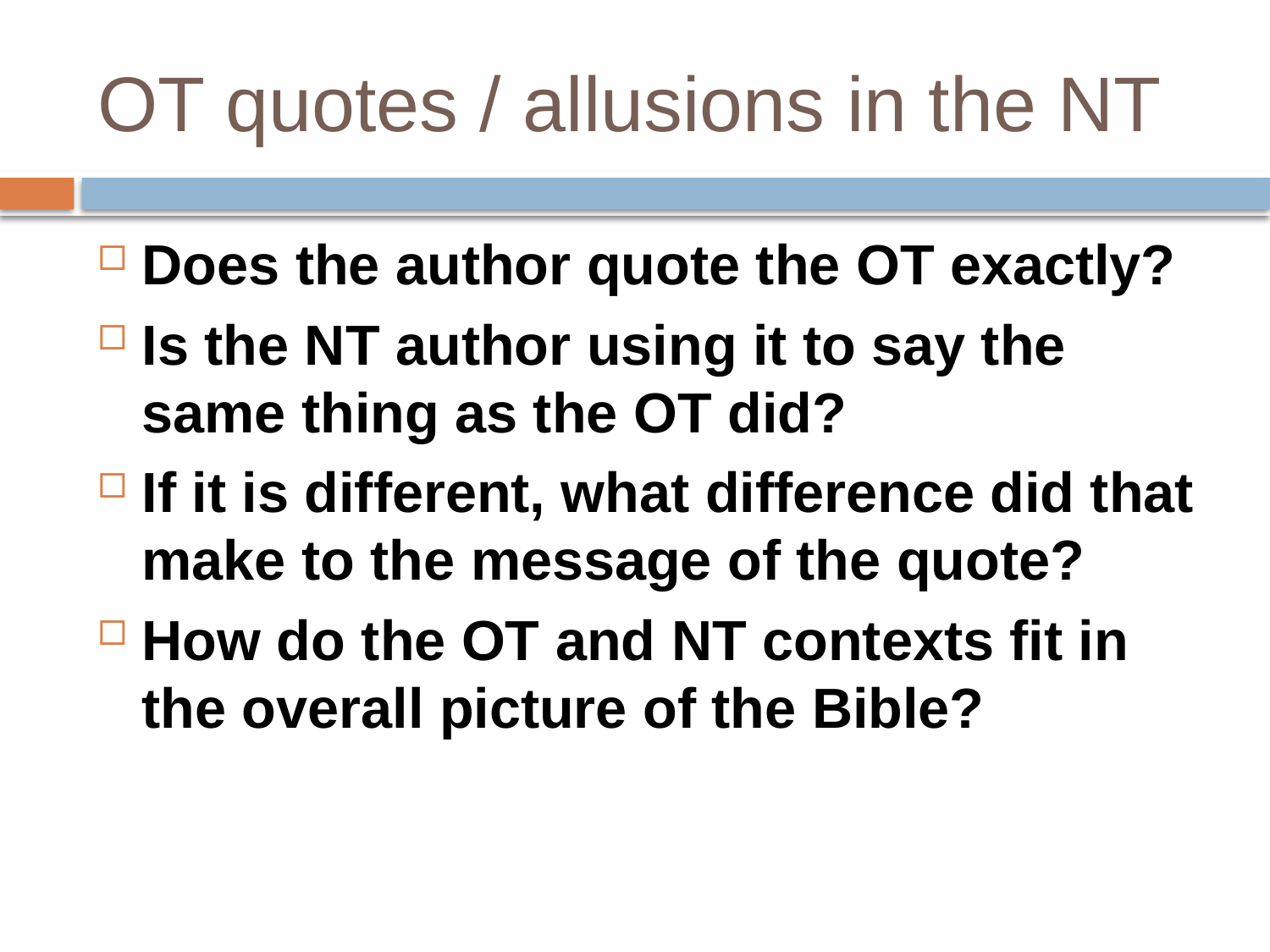

# OT quotes / allusions in the NT
Does the author quote the OT exactly?
Is the NT author using it to say the same thing as the OT did?
If it is different, what difference did that make to the message of the quote?
How do the OT and NT contexts fit in the overall picture of the Bible?